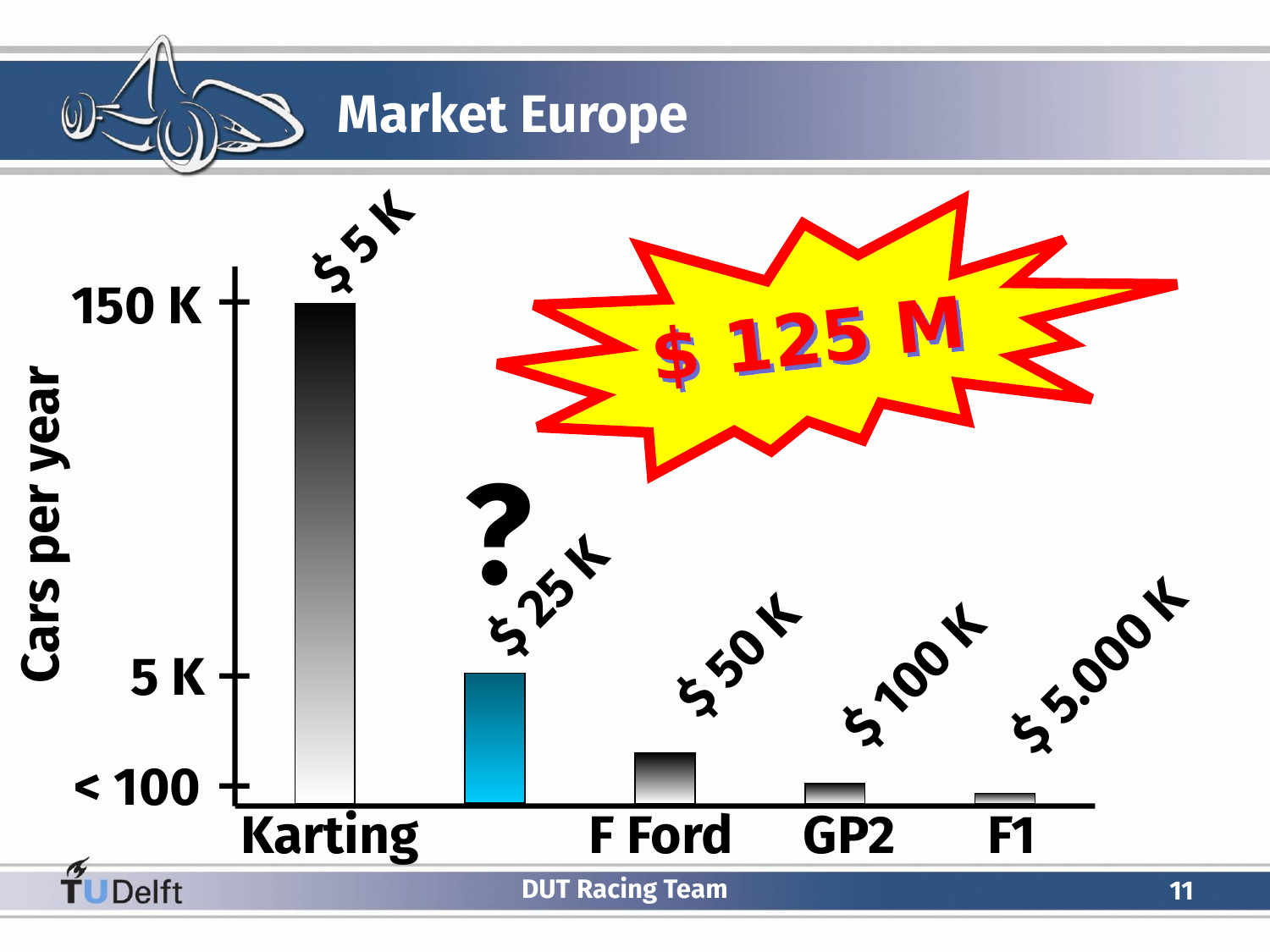

# Market Europe

$ 5 K
150 K

$ 125 M

?
Cars per year
$ 25 K
$ 50 K
$ 5.000 K
5 K
$ 100 K

< 100

Karting
F Ford
GP2
F1

11